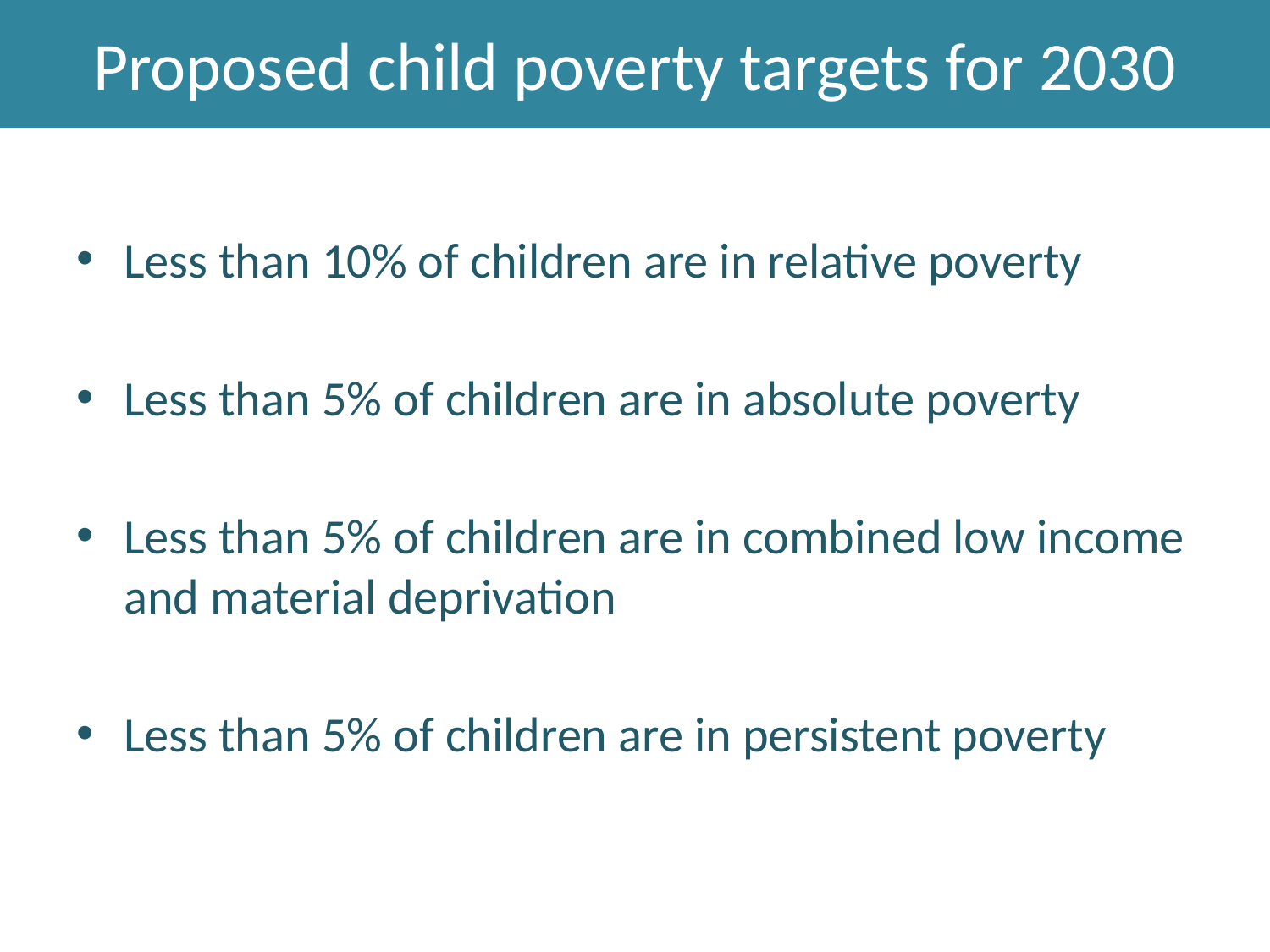

# Proposed child poverty targets for 2030
Less than 10% of children are in relative poverty

Less than 5% of children are in absolute poverty

Less than 5% of children are in combined low income and material deprivation

Less than 5% of children are in persistent poverty